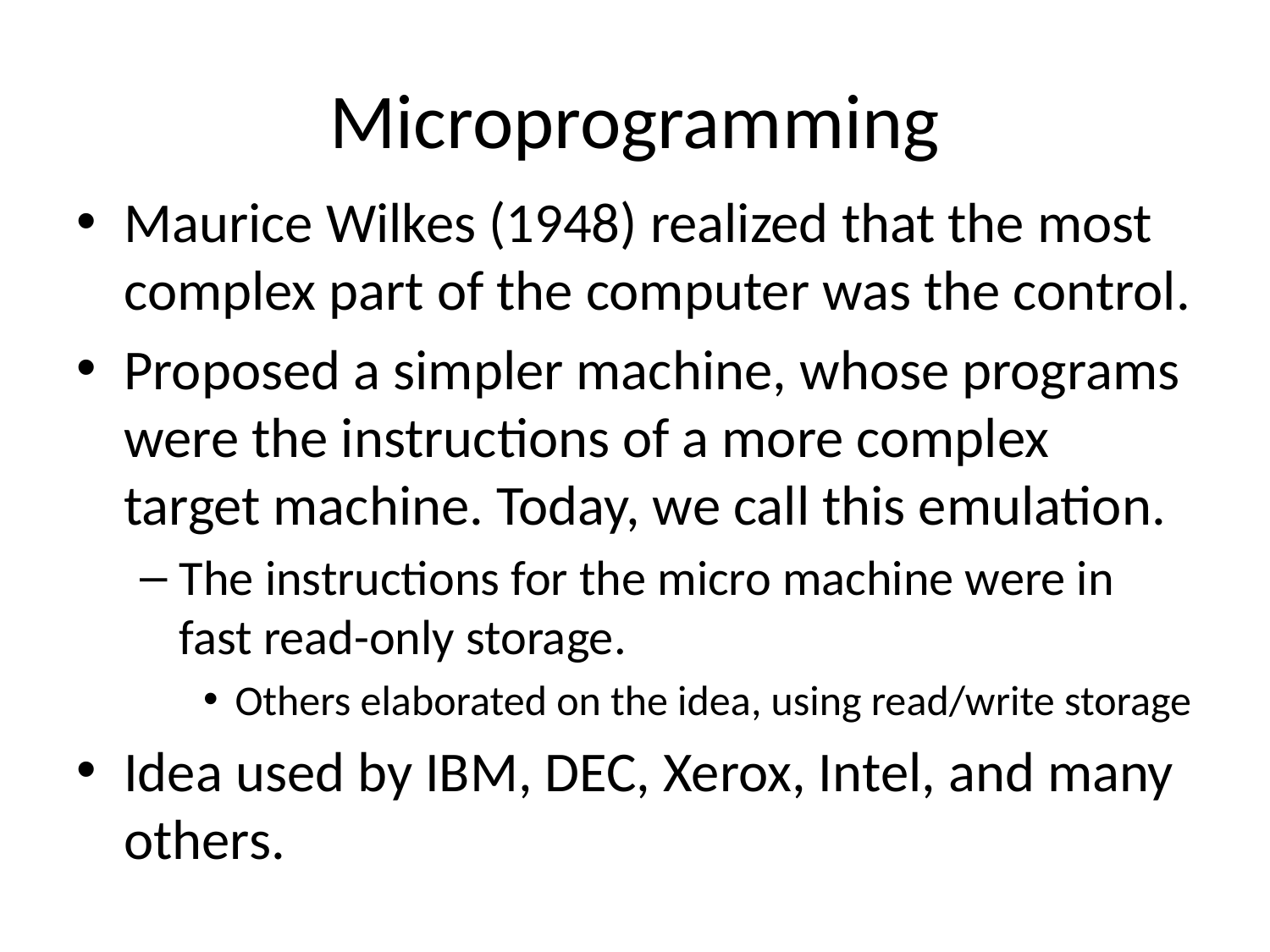

# Microprogramming
Maurice Wilkes (1948) realized that the most complex part of the computer was the control.
Proposed a simpler machine, whose programs were the instructions of a more complex target machine. Today, we call this emulation.
The instructions for the micro machine were in fast read-only storage.
Others elaborated on the idea, using read/write storage
Idea used by IBM, DEC, Xerox, Intel, and many others.